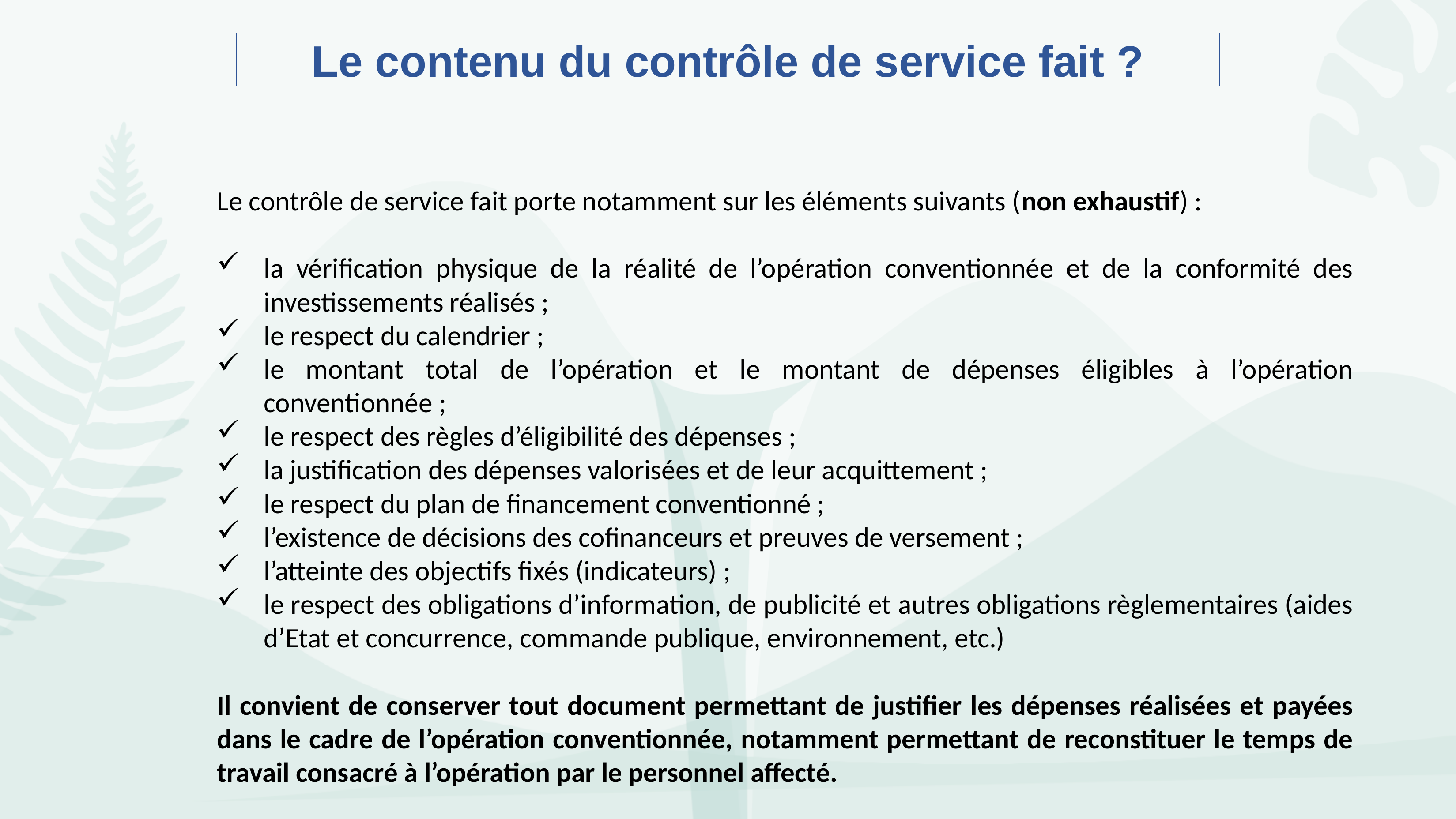

# Le contenu du contrôle de service fait ?
Le contrôle de service fait porte notamment sur les éléments suivants (non exhaustif) :

la vérification physique de la réalité de l’opération conventionnée et de la conformité des investissements réalisés ;
le respect du calendrier ;
le montant total de l’opération et le montant de dépenses éligibles à l’opération conventionnée ;
le respect des règles d’éligibilité des dépenses ;
la justification des dépenses valorisées et de leur acquittement ;
le respect du plan de financement conventionné ;
l’existence de décisions des cofinanceurs et preuves de versement ;
l’atteinte des objectifs fixés (indicateurs) ;
le respect des obligations d’information, de publicité et autres obligations règlementaires (aides d’Etat et concurrence, commande publique, environnement, etc.)

Il convient de conserver tout document permettant de justifier les dépenses réalisées et payées dans le cadre de l’opération conventionnée, notamment permettant de reconstituer le temps de travail consacré à l’opération par le personnel affecté.